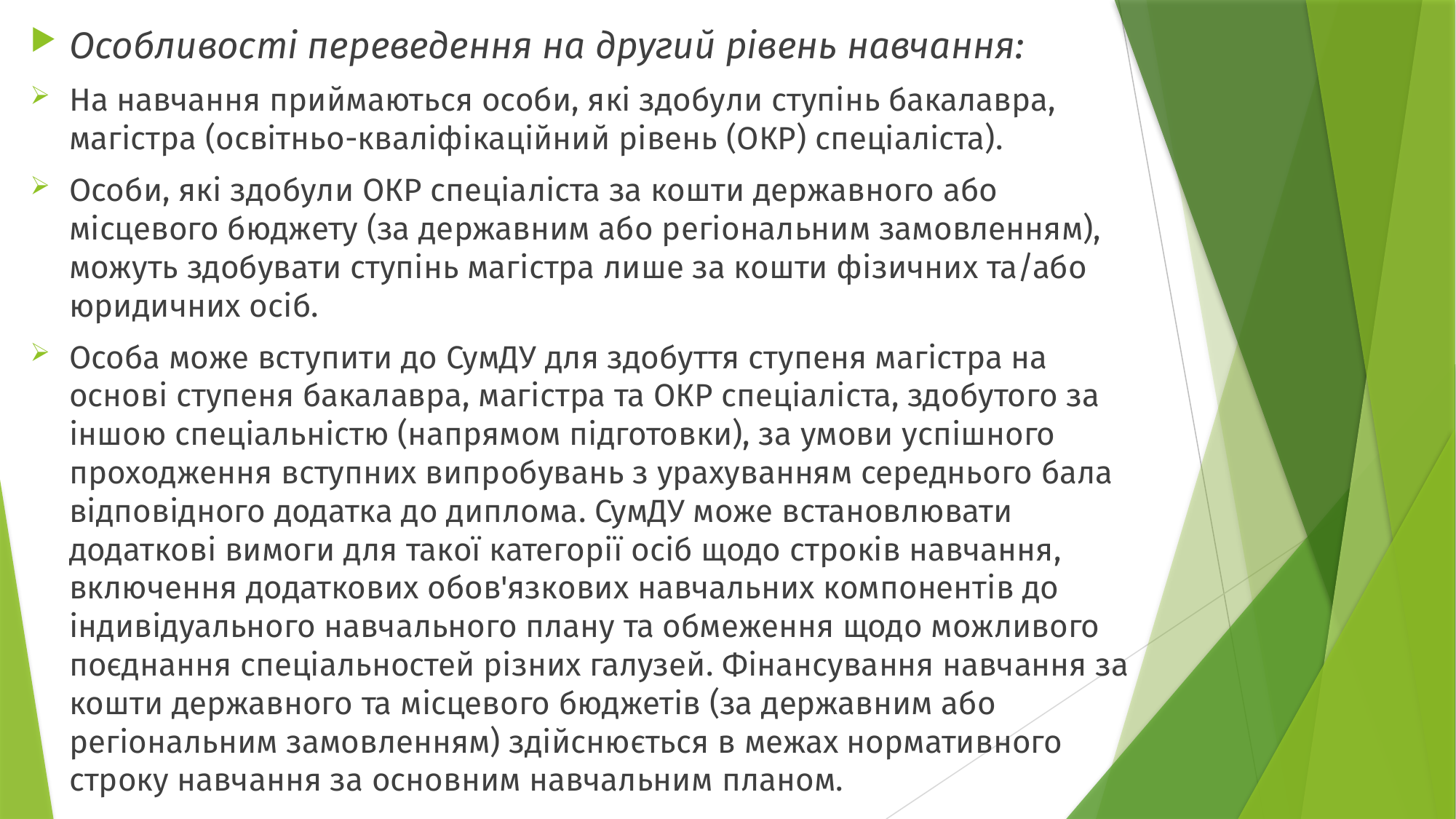

Особливості переведення на другий рівень навчання:
На навчання приймаються особи, які здобули ступінь бакалавра, магістра (освітньо-кваліфікаційний рівень (ОКР) спеціаліста).
Особи, які здобули ОКР спеціаліста за кошти державного або місцевого бюджету (за державним або регіональним замовленням), можуть здобувати ступінь магістра лише за кошти фізичних та/або юридичних осіб.
Особа може вступити до СумДУ для здобуття ступеня магістра на основі ступеня бакалавра, магістра та ОКР спеціаліста, здобутого за іншою спеціальністю (напрямом підготовки), за умови успішного проходження вступних випробувань з урахуванням середнього бала відповідного додатка до диплома. СумДУ може встановлювати додаткові вимоги для такої категорії осіб щодо строків навчання, включення додаткових обов'язкових навчальних компонентів до індивідуального навчального плану та обмеження щодо можливого поєднання спеціальностей різних галузей. Фінансування навчання за кошти державного та місцевого бюджетів (за державним або регіональним замовленням) здійснюється в межах нормативного строку навчання за основним навчальним планом.